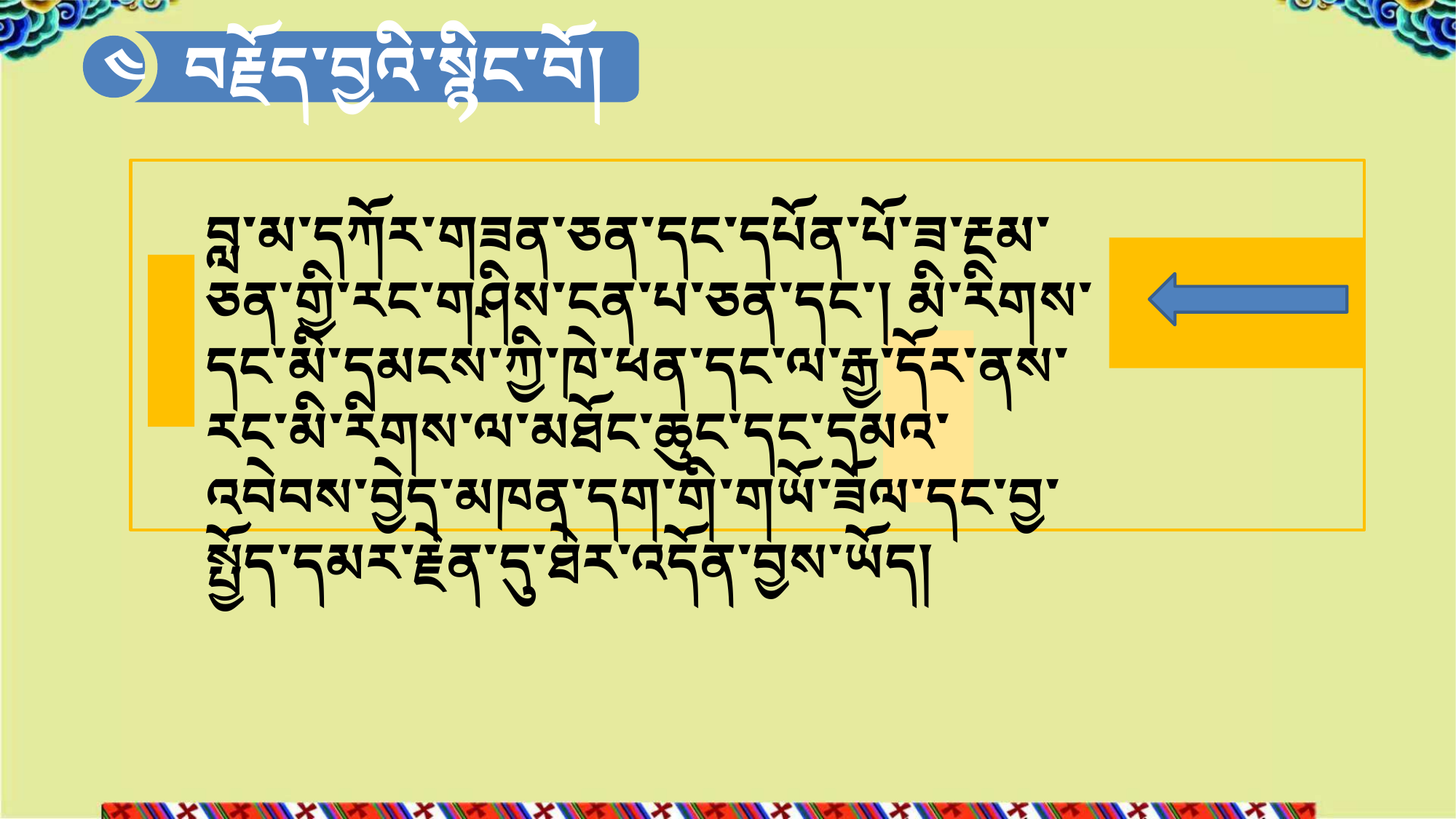

བརྗོད་བྱའི་སྙིང་བོ།
༤

བླ་མ་དཀོར་གཟན་ཅན་དང་དཔོན་པོ་ཟ་རྔམ་ཅན་གྱི་རང་གཤིས་ངན་པ་ཅན་དང་། མི་རིགས་དང་མི་དམངས་ཀྱི་ཁེ་ཕན་དང་ལ་རྒྱ་དོར་ནས་རང་མི་རིགས་ལ་མཐོང་ཆུང་དང་དམའ་འབེབས་བྱེད་མཁན་དག་གི་གཡོ་ཟོལ་དང་བྱ་སྤྱོད་དམར་རྗེན་དུ་ཐེར་འདོན་བྱས་ཡོད།